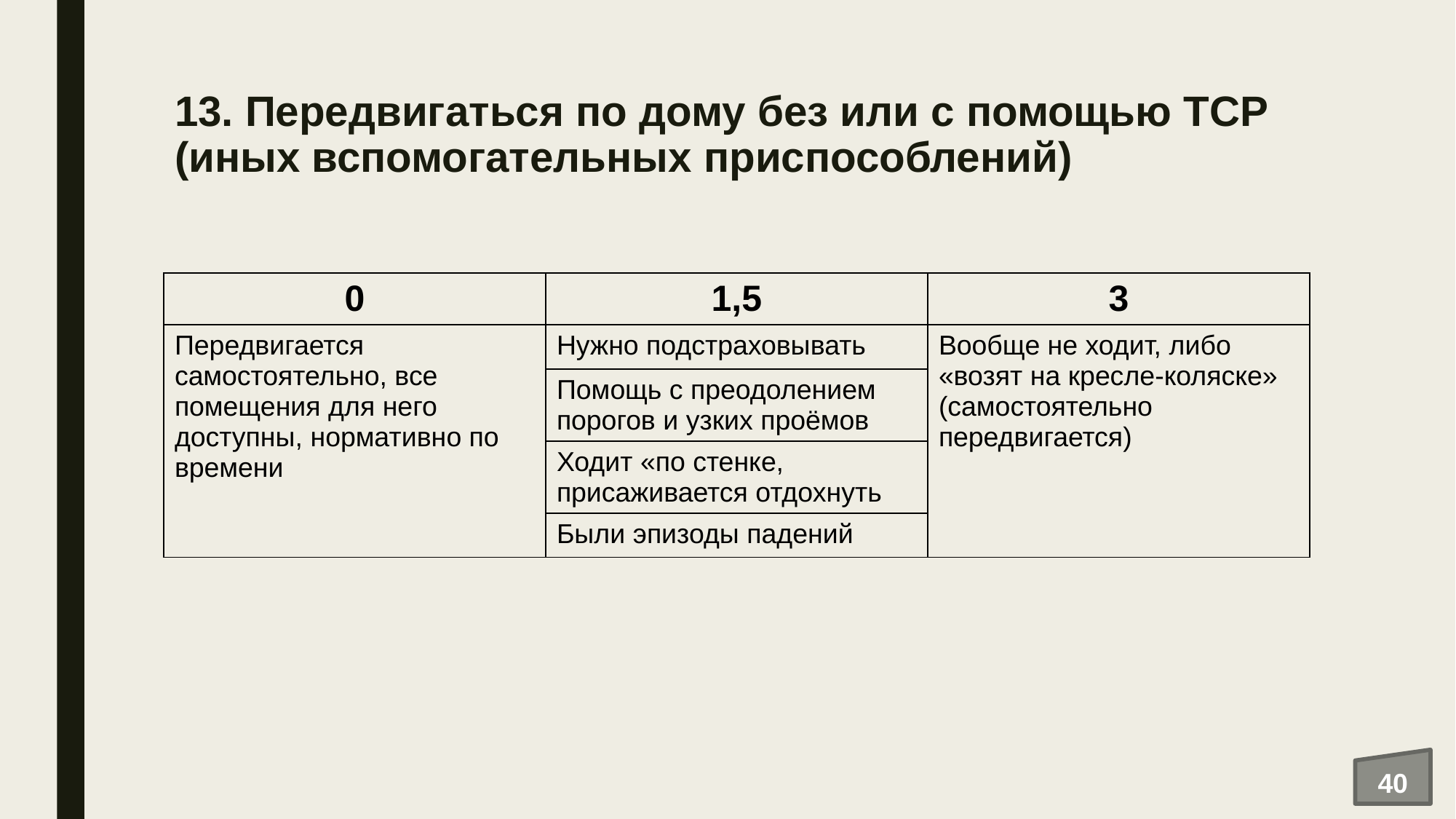

# 13. Передвигаться по дому без или с помощью ТСР (иных вспомогательных приспособлений)
| 0 | 1,5 | 3 |
| --- | --- | --- |
| Передвигается самостоятельно, все помещения для него доступны, нормативно по времени | Нужно подстраховывать | Вообще не ходит, либо «возят на кресле-коляске» (самостоятельно передвигается) |
|  | Помощь с преодолением порогов и узких проёмов |  |
|  | Ходит «по стенке, присаживается отдохнуть |  |
|  | Были эпизоды падений |  |
40